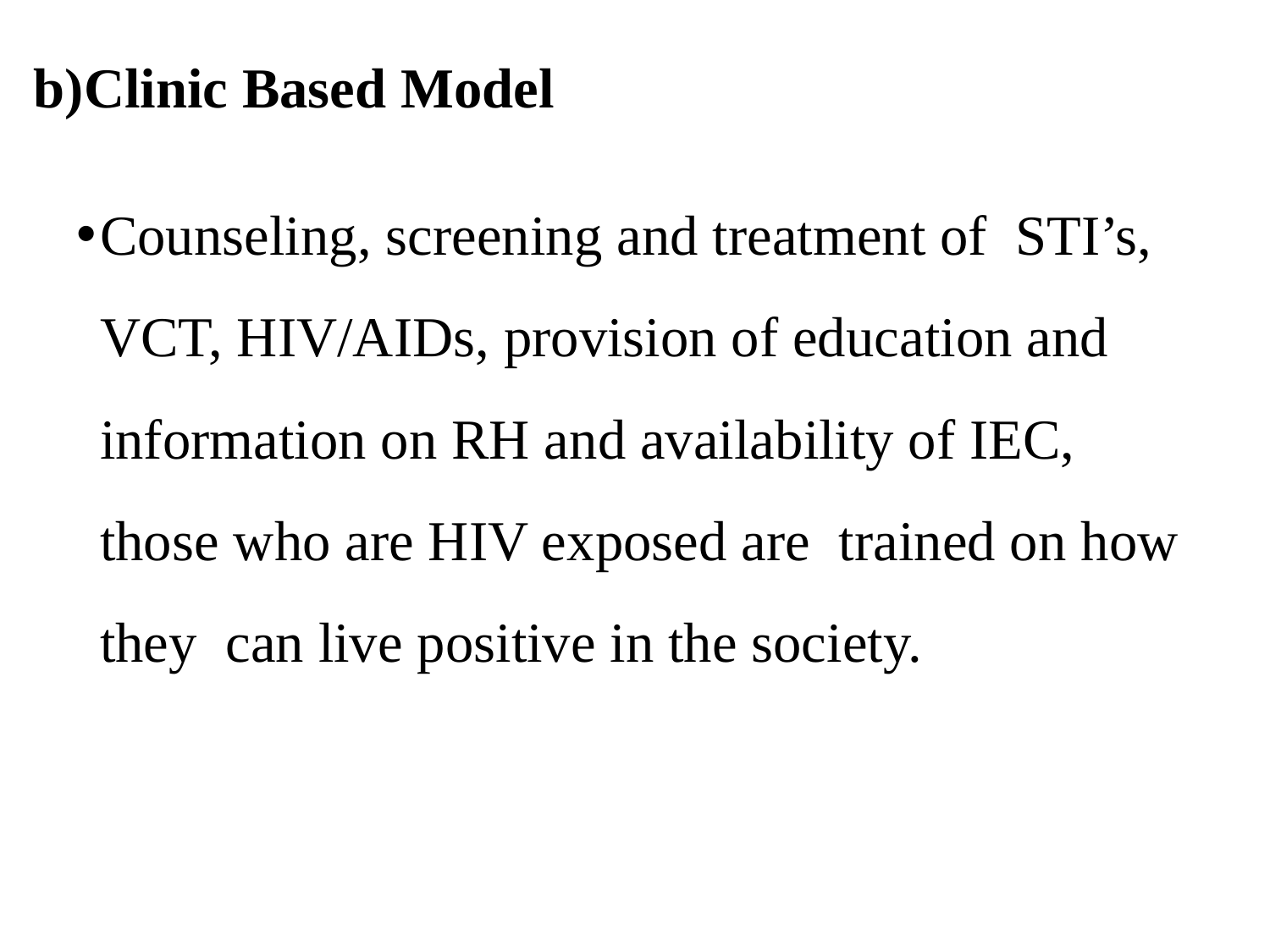

# b)Clinic Based Model
Counseling, screening and treatment of  STI’s, VCT, HIV/AIDs, provision of education and information on RH and availability of IEC, those who are HIV exposed are  trained on how they  can live positive in the society.